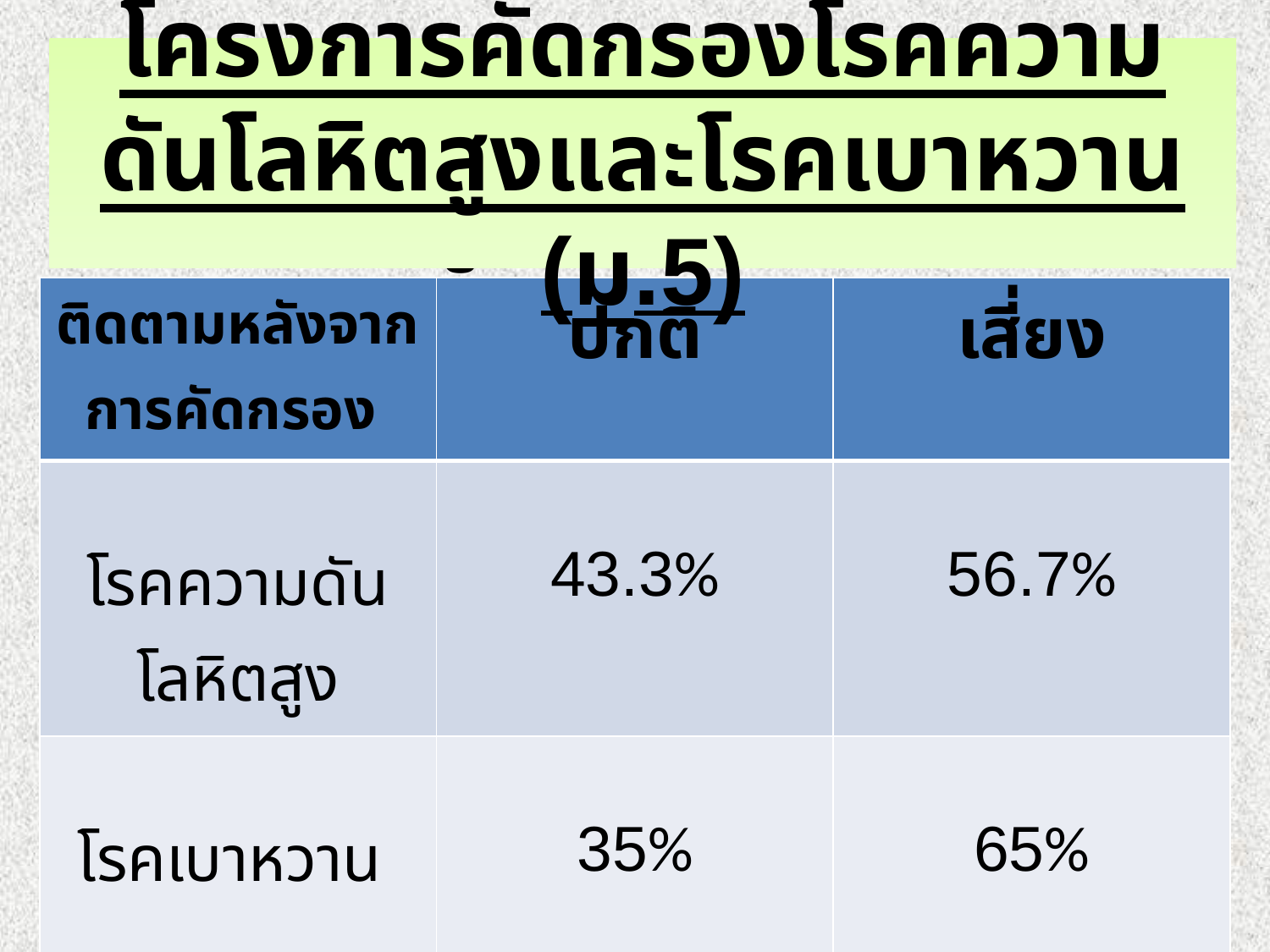

โครงการคัดกรองโรคความดันโลหิตสูงและโรคเบาหวาน (ม.5)
# โครงการคัดกรองโรคความดันโลหิตสูงและโรคเบาหวาน
| ติดตามหลังจาก การคัดกรอง | ปกติ | เสี่ยง |
| --- | --- | --- |
| โรคความดันโลหิตสูง | 43.3% | 56.7% |
| โรคเบาหวาน | 35% | 65% |